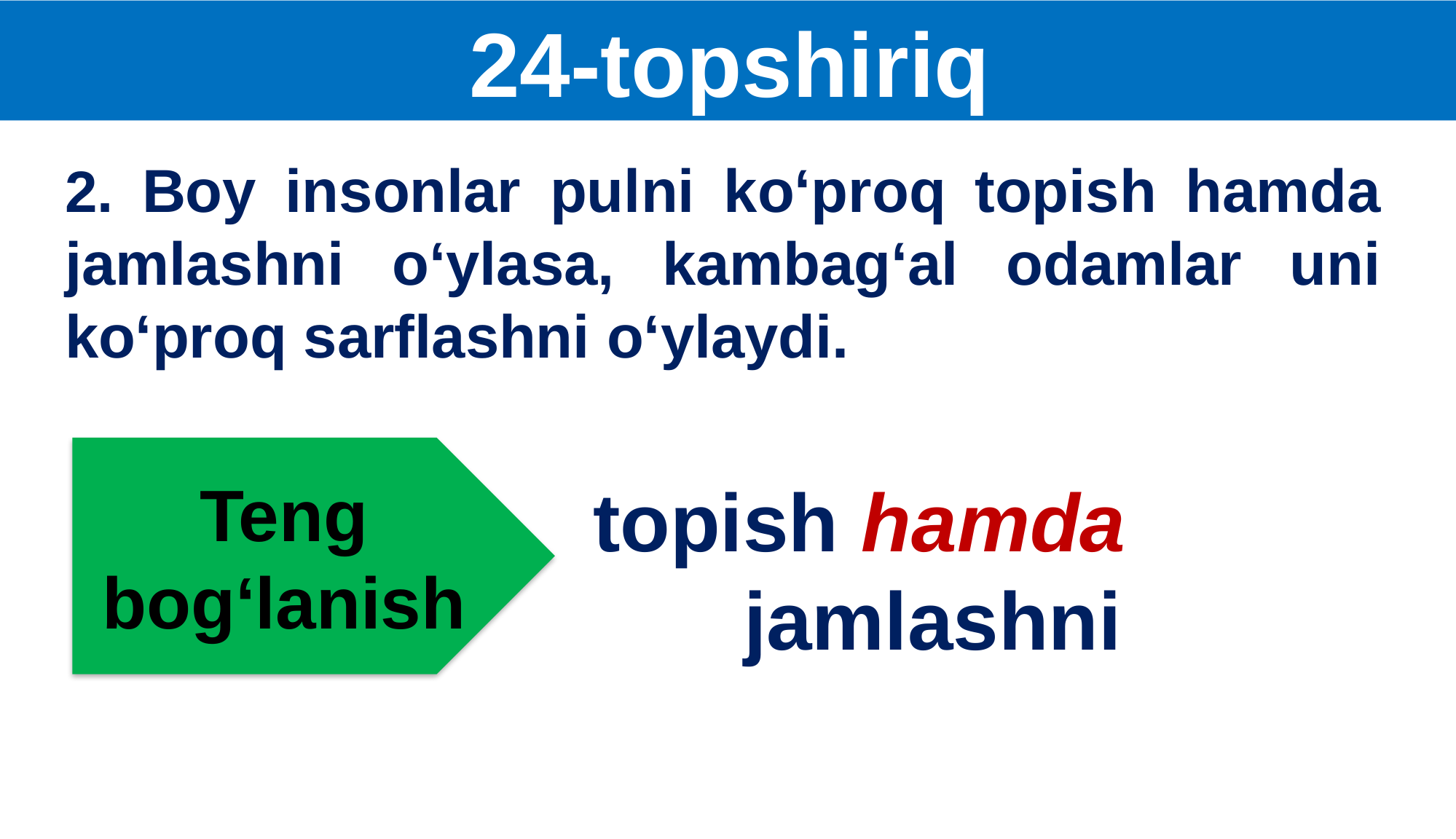

24-topshiriq
2. Boy insonlar pulni ko‘proq topish hamda jamlashni o‘ylasa, kambag‘al odamlar uni ko‘proq sarflashni o‘ylaydi.
Teng bog‘lanish
topish hamda
jamlashni